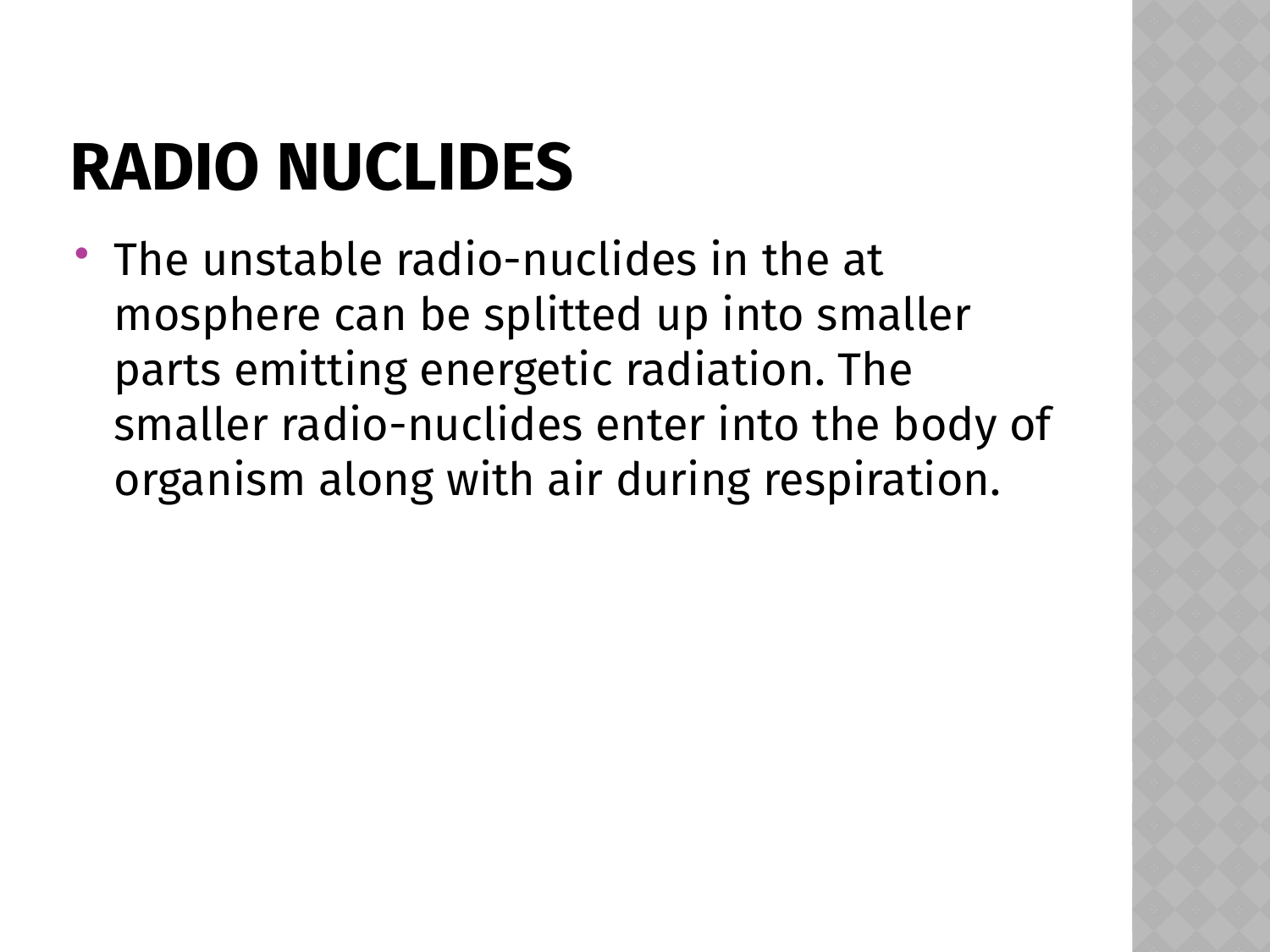

# Radio nuclides
The unstable radio-nuclides in the at­mosphere can be splitted up into smaller parts emitting energetic radiation. The smaller radio-nuclides enter into the body of or­ganism along with air during respiration.